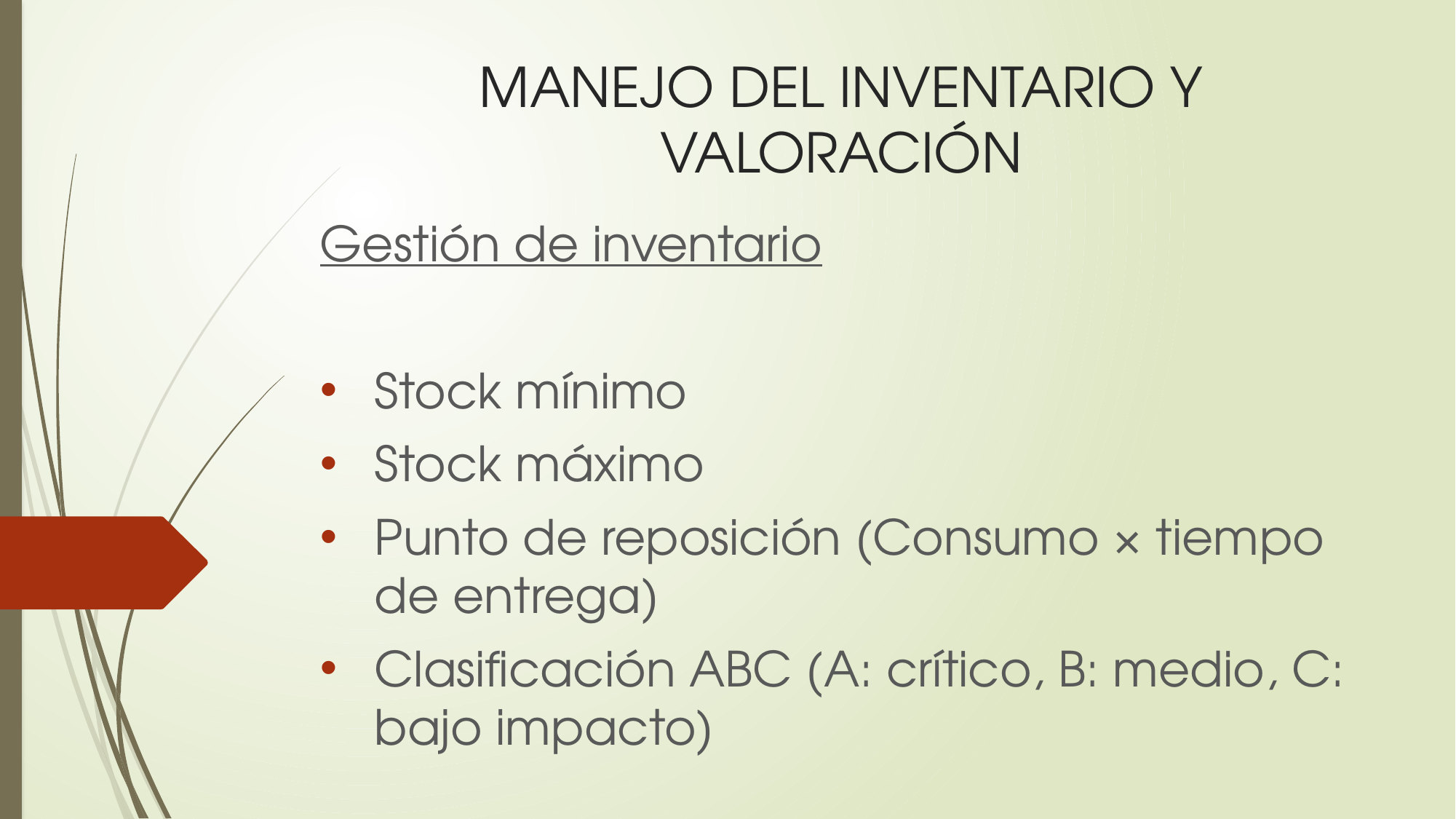

# MANEJO DEL INVENTARIO Y VALORACIÓN
Gestión de inventario

Stock mínimo
Stock máximo
Punto de reposición (Consumo × tiempo de entrega)
Clasificación ABC (A: crítico, B: medio, C: bajo impacto)